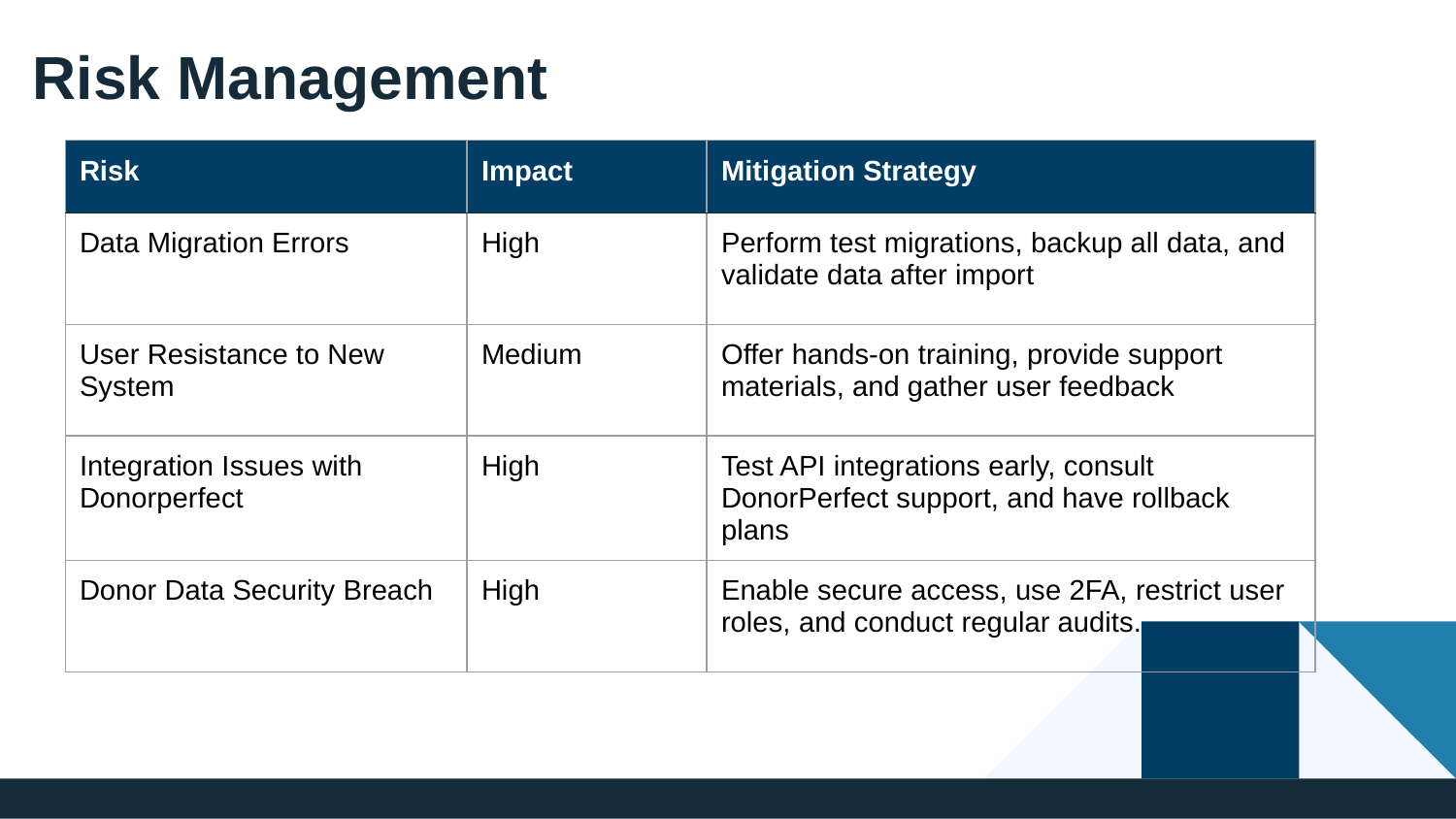

# Risk Management
| Risk | Impact | Mitigation Strategy |
| --- | --- | --- |
| Data Migration Errors | High | Perform test migrations, backup all data, and validate data after import |
| User Resistance to New System | Medium | Offer hands-on training, provide support materials, and gather user feedback |
| Integration Issues with Donorperfect | High | Test API integrations early, consult DonorPerfect support, and have rollback plans |
| Donor Data Security Breach | High | Enable secure access, use 2FA, restrict user roles, and conduct regular audits. |